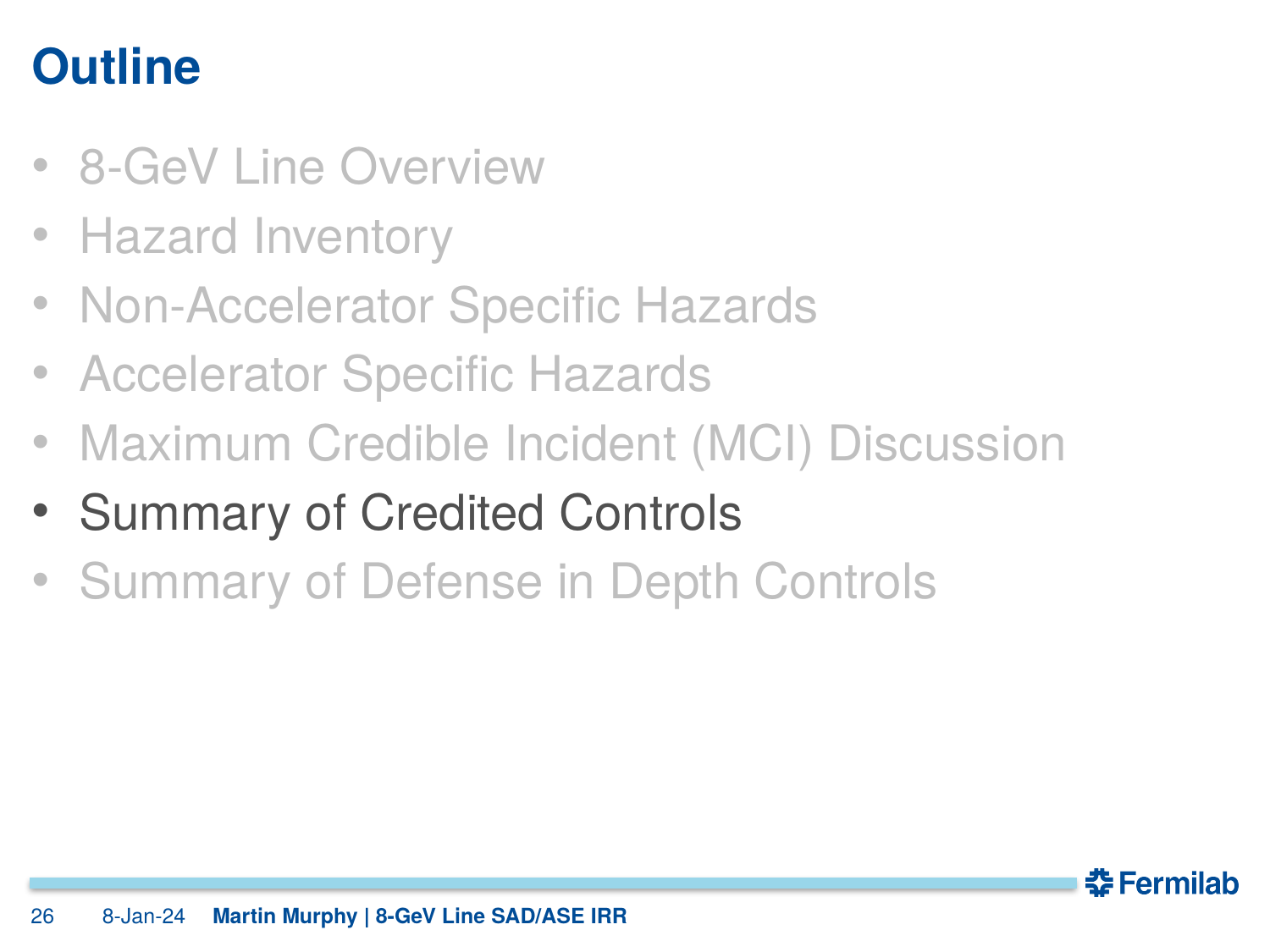

# Outline
8-GeV Line Overview
Hazard Inventory
Non-Accelerator Specific Hazards
Accelerator Specific Hazards
Maximum Credible Incident (MCI) Discussion
Summary of Credited Controls
Summary of Defense in Depth Controls

26
8-Jan-24
Martin Murphy | 8-GeV Line SAD/ASE IRR